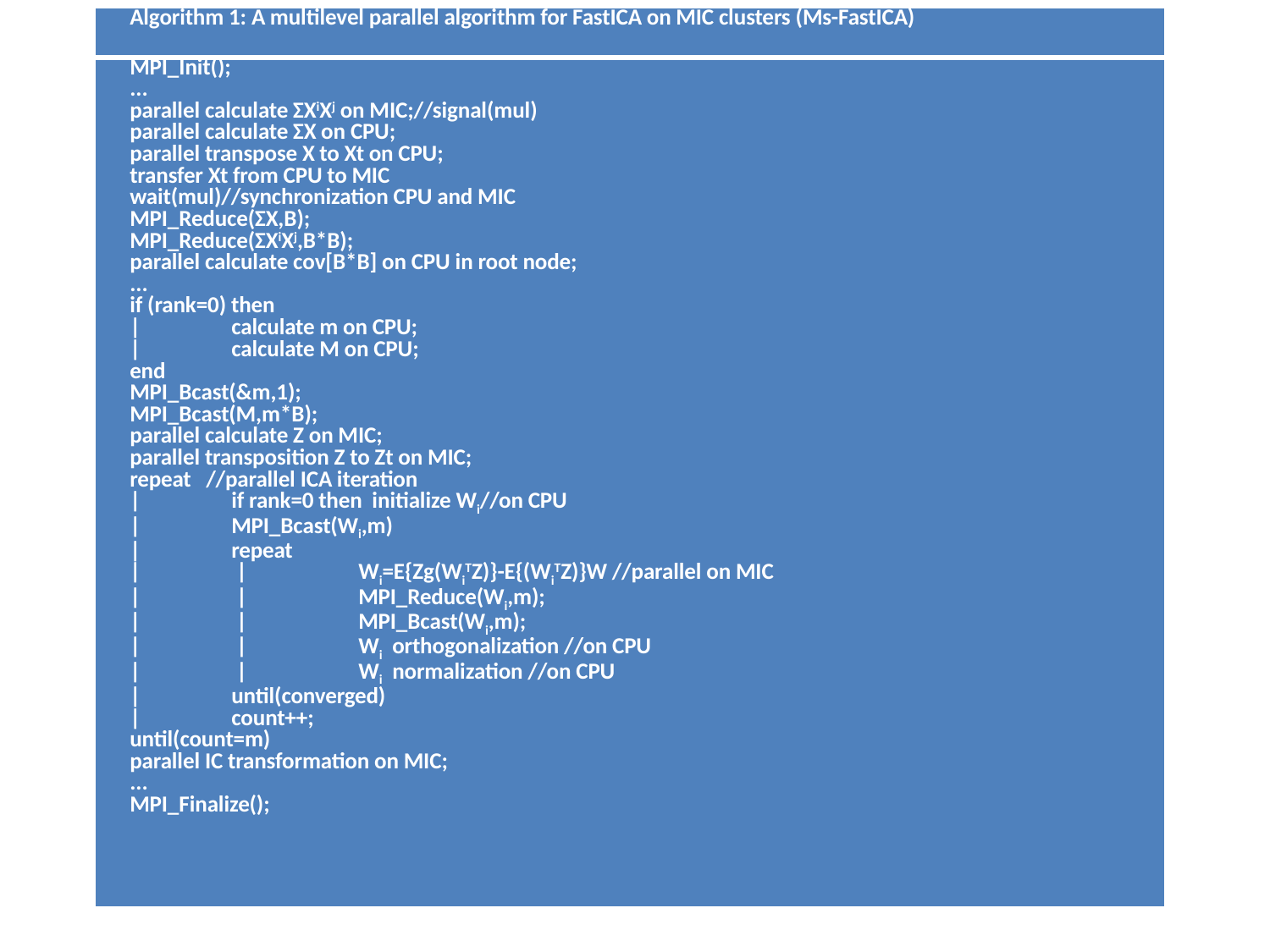

| Algorithm 1: A multilevel parallel algorithm for FastICA on MIC clusters (Ms-FastICA) |
| --- |
| MPI\_Init(); ... parallel calculate ΣXiXj on MIC;//signal(mul) parallel calculate ΣX on CPU; parallel transpose X to Xt on CPU; transfer Xt from CPU to MIC wait(mul)//synchronization CPU and MIC MPI\_Reduce(ΣX,B); MPI\_Reduce(ΣXiXj,B\*B); parallel calculate cov[B\*B] on CPU in root node; ... if (rank=0) then | calculate m on CPU; | calculate M on CPU; end MPI\_Bcast(&m,1); MPI\_Bcast(M,m\*B); parallel calculate Z on MIC; parallel transposition Z to Zt on MIC; repeat //parallel ICA iteration | if rank=0 then initialize Wi//on CPU | MPI\_Bcast(Wi,m) | repeat | | Wi=E{Zg(WiTZ)}-E{(WiTZ)}W //parallel on MIC | | MPI\_Reduce(Wi,m); | | MPI\_Bcast(Wi,m); | | Wi orthogonalization //on CPU | | Wi normalization //on CPU | until(converged) | count++; until(count=m) parallel IC transformation on MIC; ... MPI\_Finalize(); |